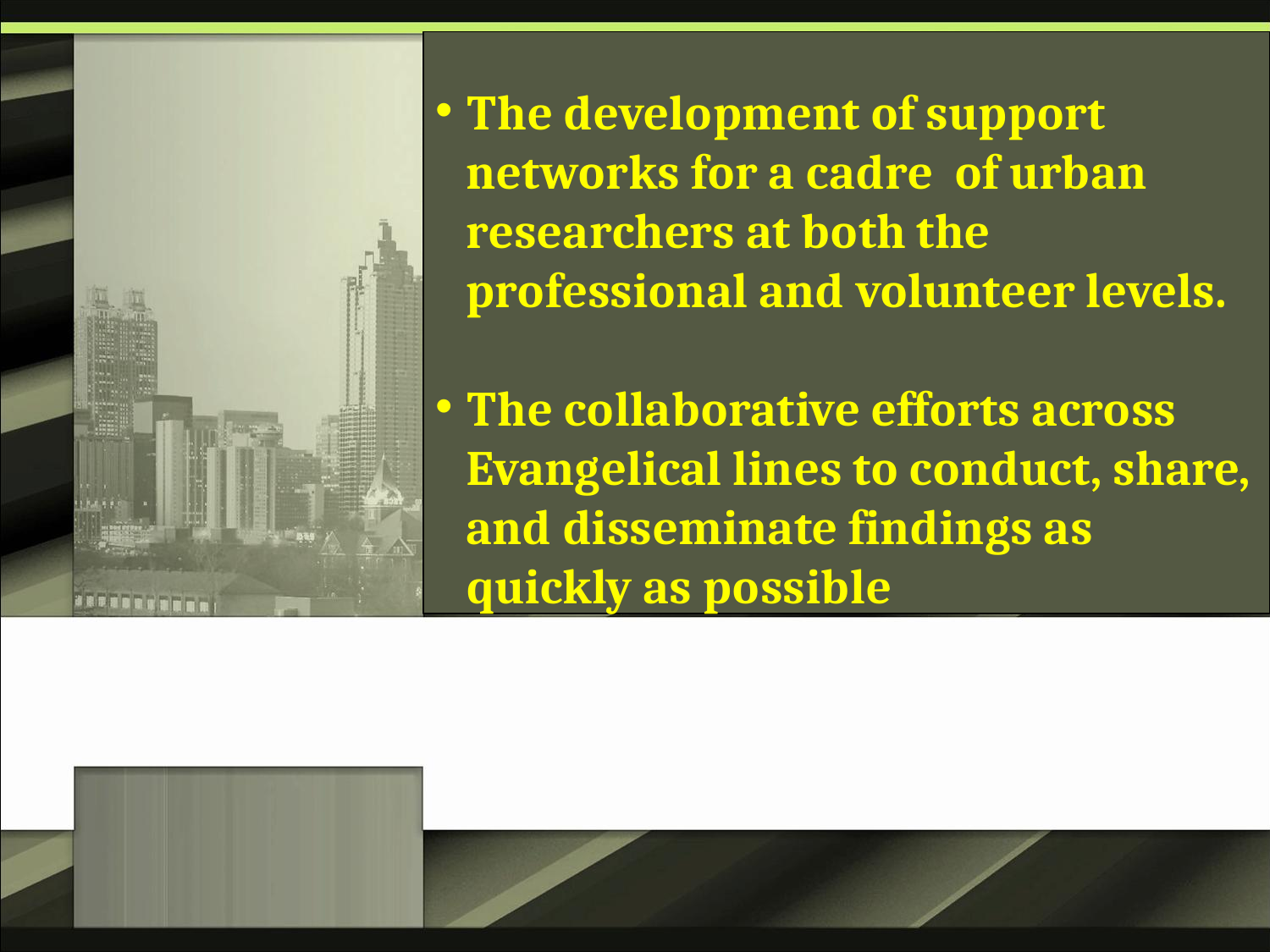

The development of support networks for a cadre  of urban researchers at both the professional and volunteer levels.

The collaborative efforts across Evangelical lines to conduct, share, and disseminate findings as quickly as possible